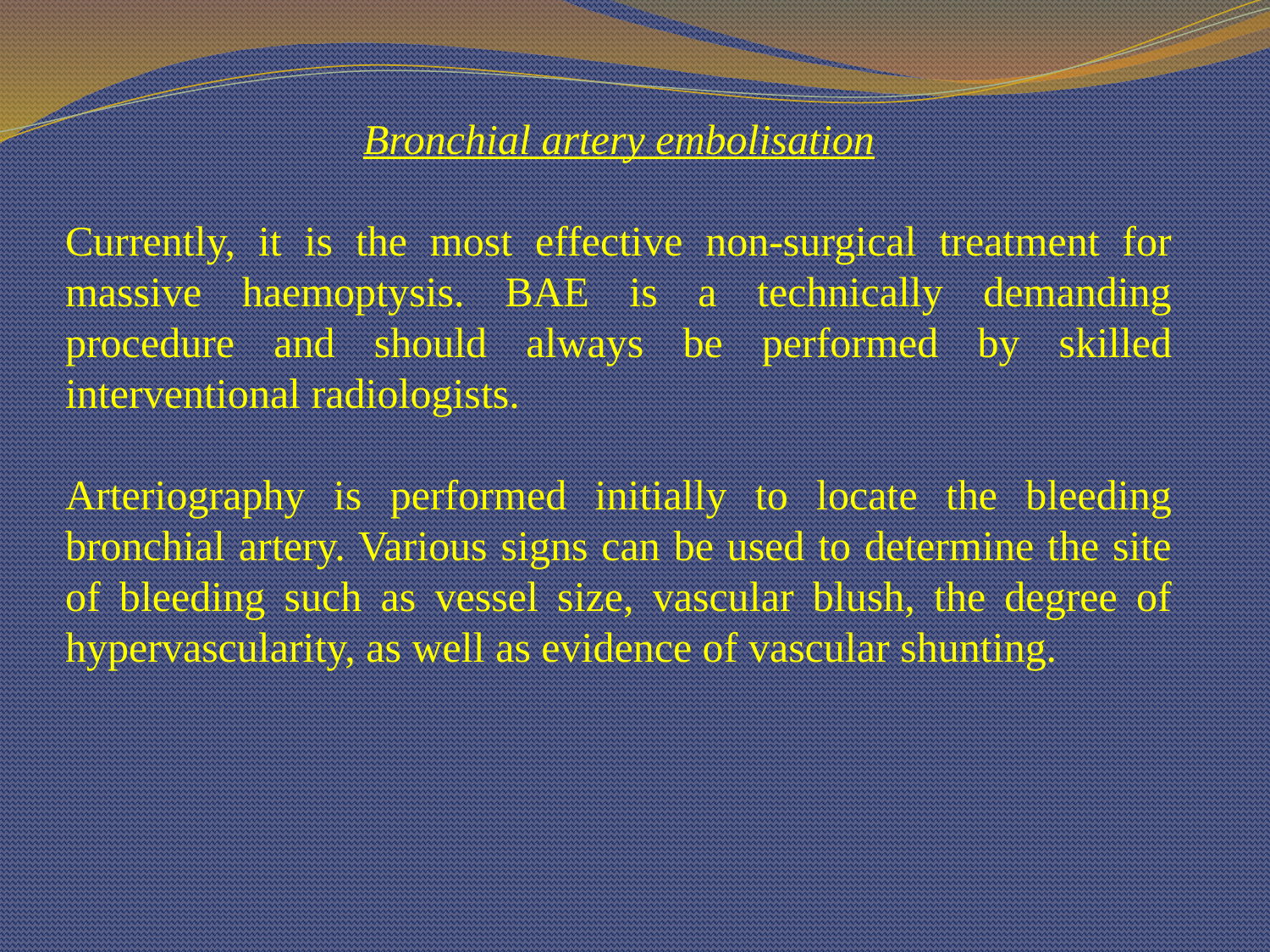

Bronchial artery embolisation

Currently, it is the most effective non-surgical treatment for massive haemoptysis. BAE is a technically demanding procedure and should always be performed by skilled interventional radiologists.

Arteriography is performed initially to locate the bleeding bronchial artery. Various signs can be used to determine the site of bleeding such as vessel size, vascular blush, the degree of hypervascularity, as well as evidence of vascular shunting.